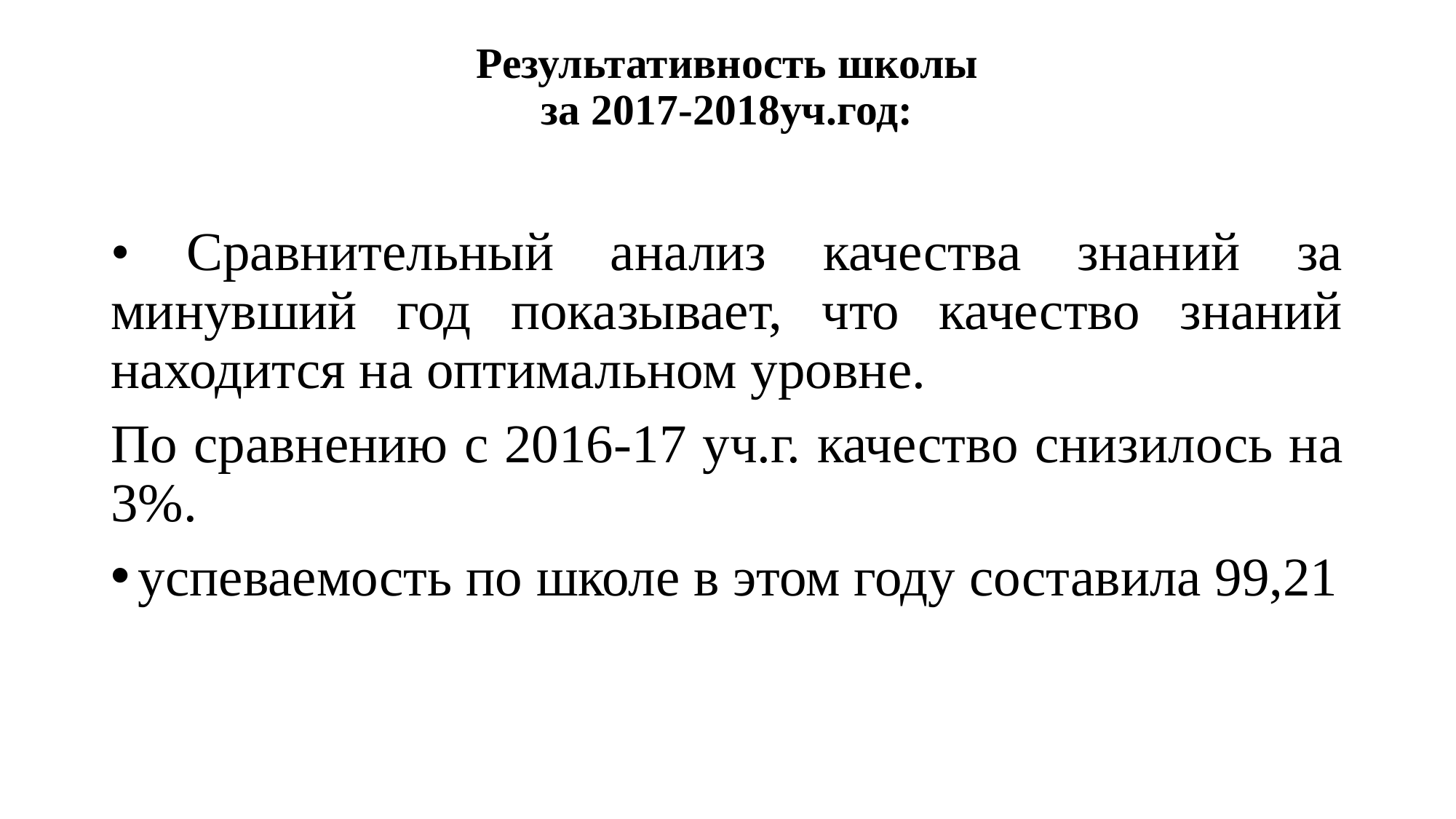

# Результативность школы за 2017-2018уч.год:
• Сравнительный анализ качества знаний за минувший год показывает, что качество знаний находится на оптимальном уровне.
По сравнению с 2016-17 уч.г. качество снизилось на 3%.
успеваемость по школе в этом году составила 99,21